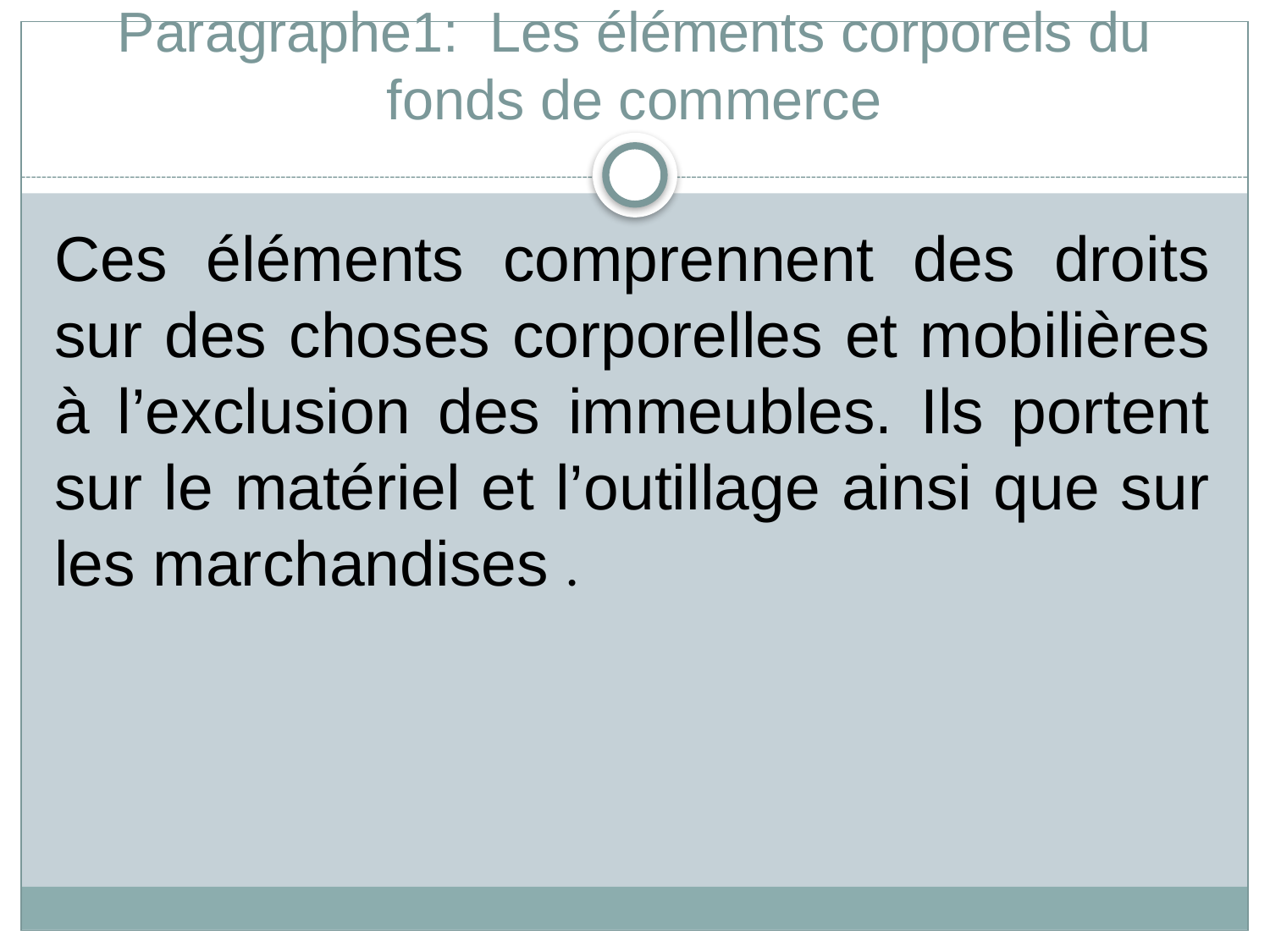

# Paragraphe1:  Les éléments corporels du fonds de commerce
Ces éléments comprennent des droits sur des choses corporelles et mobilières à l’exclusion des immeubles. Ils portent sur le matériel et l’outillage ainsi que sur les marchandises .